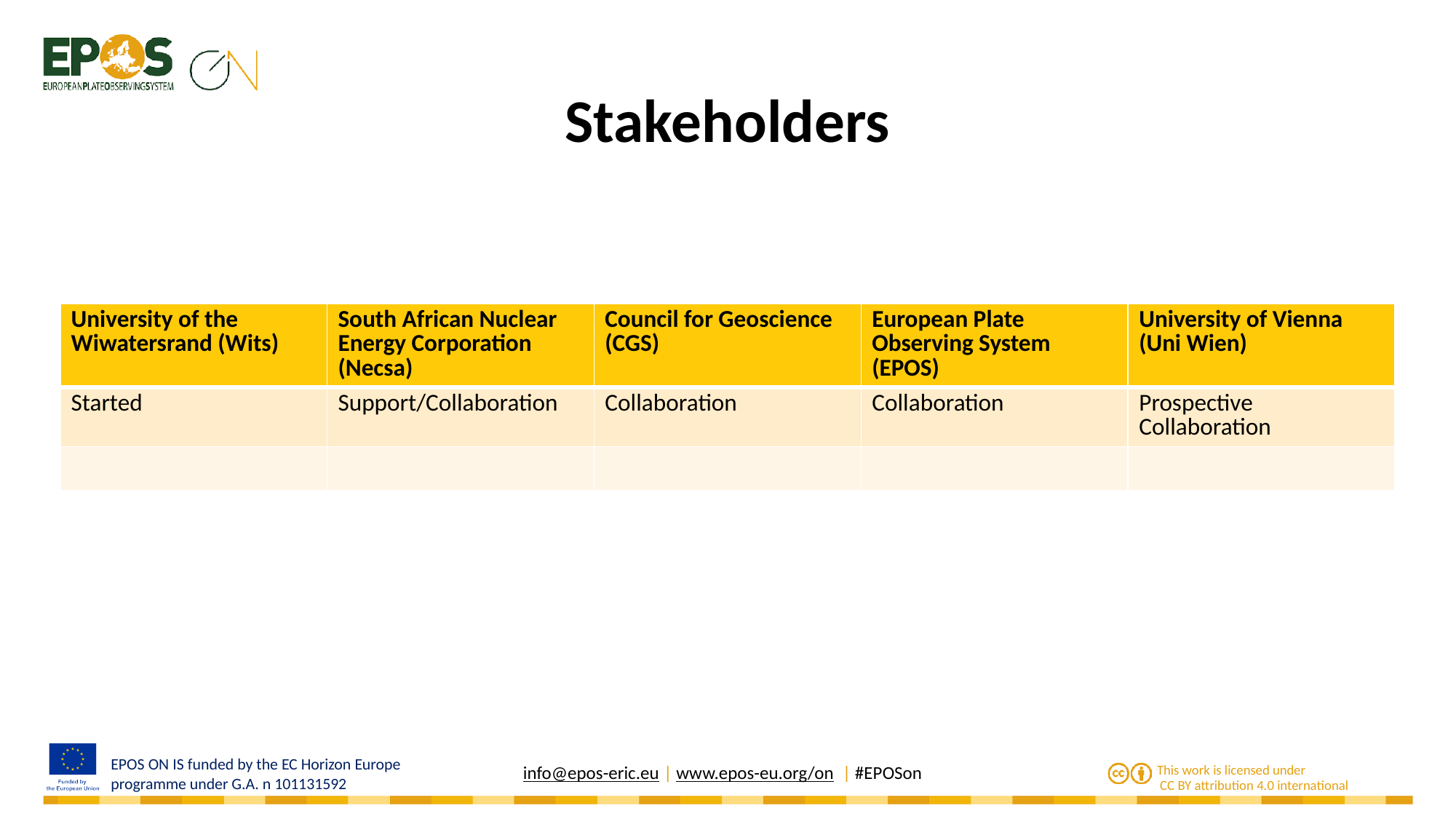

# Stakeholders
| University of the Wiwatersrand (Wits) | South African Nuclear Energy Corporation (Necsa) | Council for Geoscience (CGS) | European Plate Observing System (EPOS) | University of Vienna (Uni Wien) |
| --- | --- | --- | --- | --- |
| Started | Support/Collaboration | Collaboration | Collaboration | Prospective Collaboration |
|  |  |  |  |  |